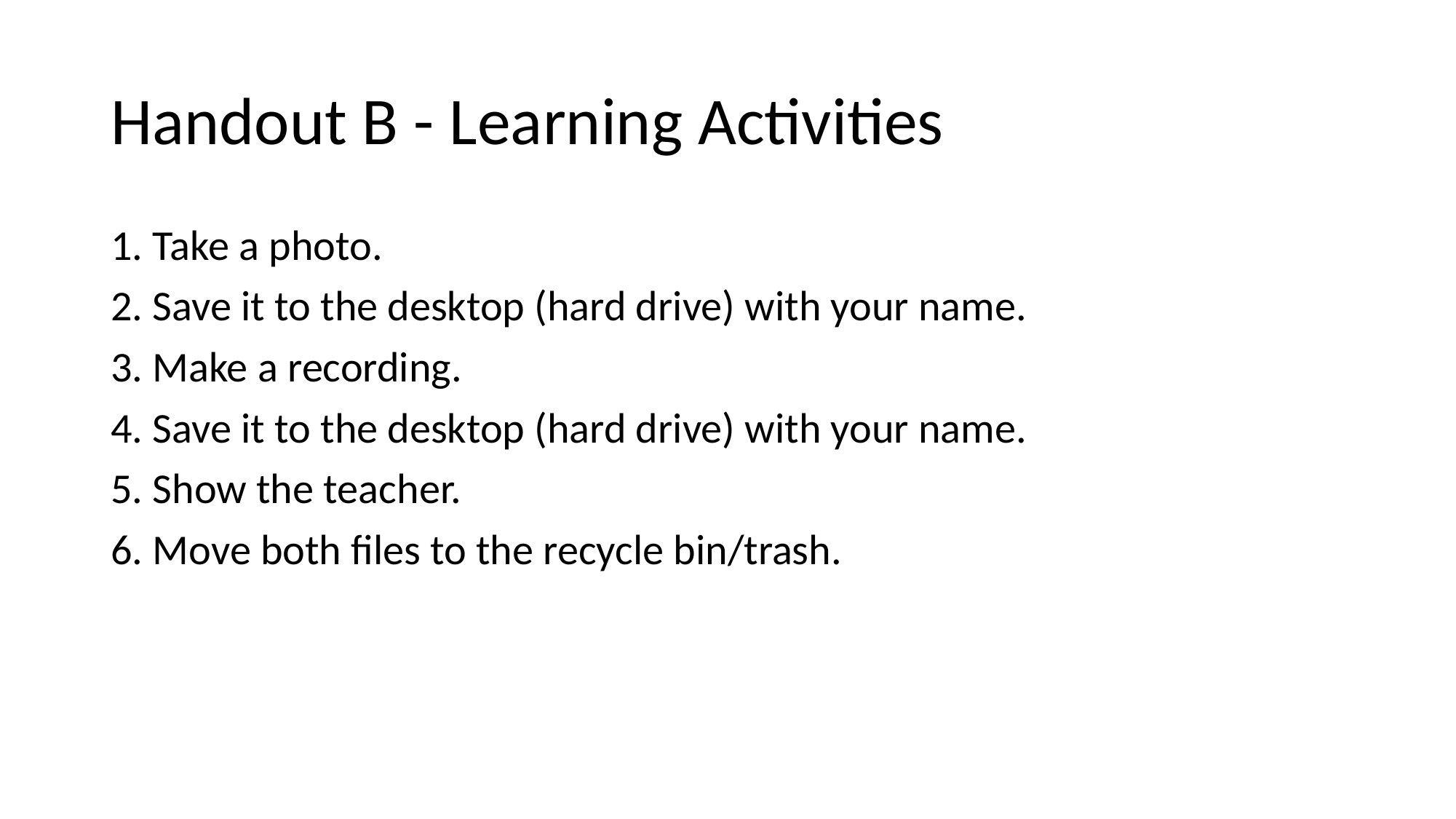

# Handout B - Learning Activities
1. Take a photo.
2. Save it to the desktop (hard drive) with your name.
3. Make a recording.
4. Save it to the desktop (hard drive) with your name.
5. Show the teacher.
6. Move both files to the recycle bin/trash.